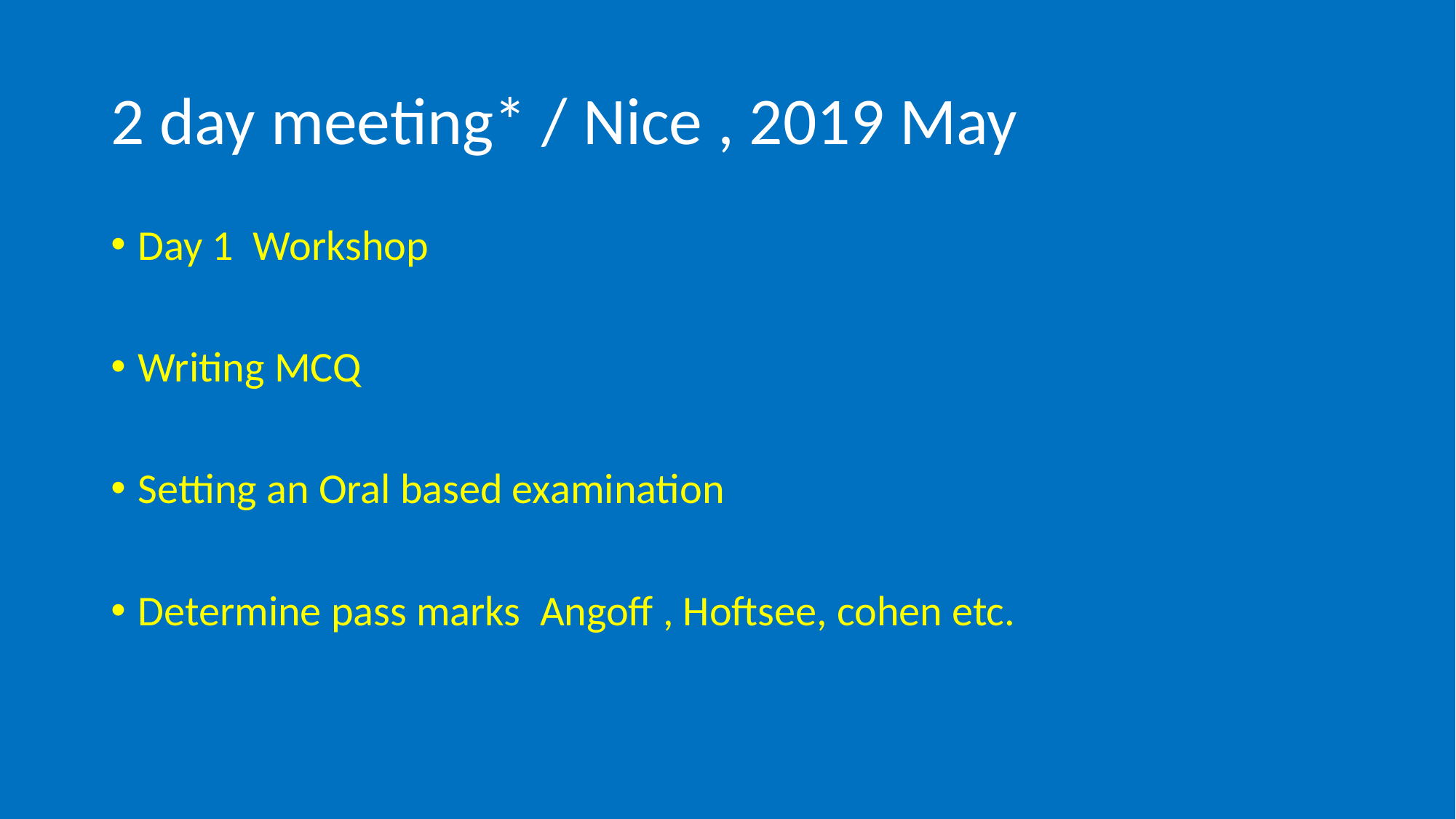

# 2 day meeting* / Nice , 2019 May
Day 1  Workshop

Writing MCQ

Setting an Oral based examination

Determine pass marks  Angoff , Hoftsee, cohen etc.